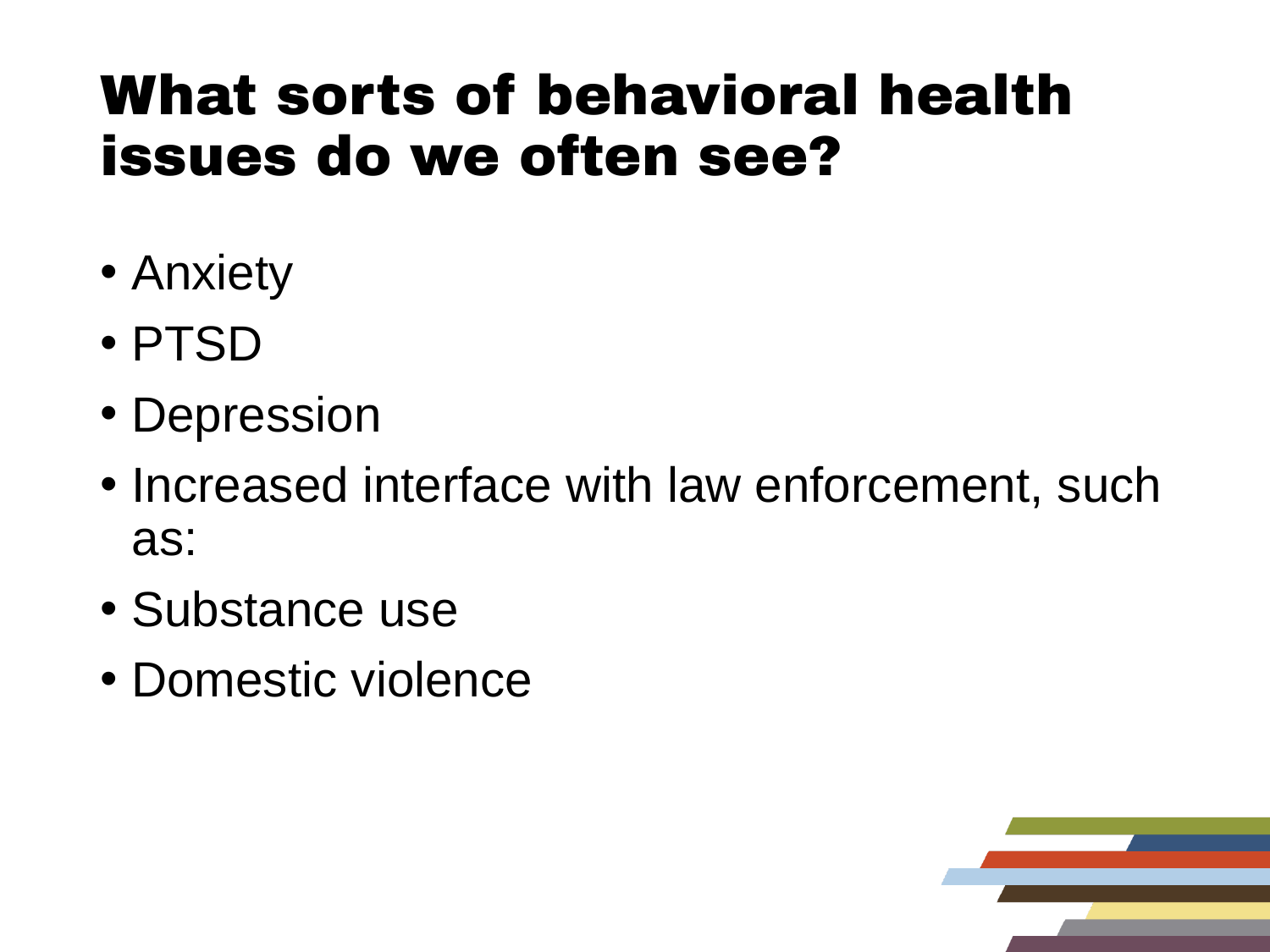

# What sorts of behavioral health issues do we often see?
Anxiety
PTSD
Depression
Increased interface with law enforcement, such as:
Substance use
Domestic violence